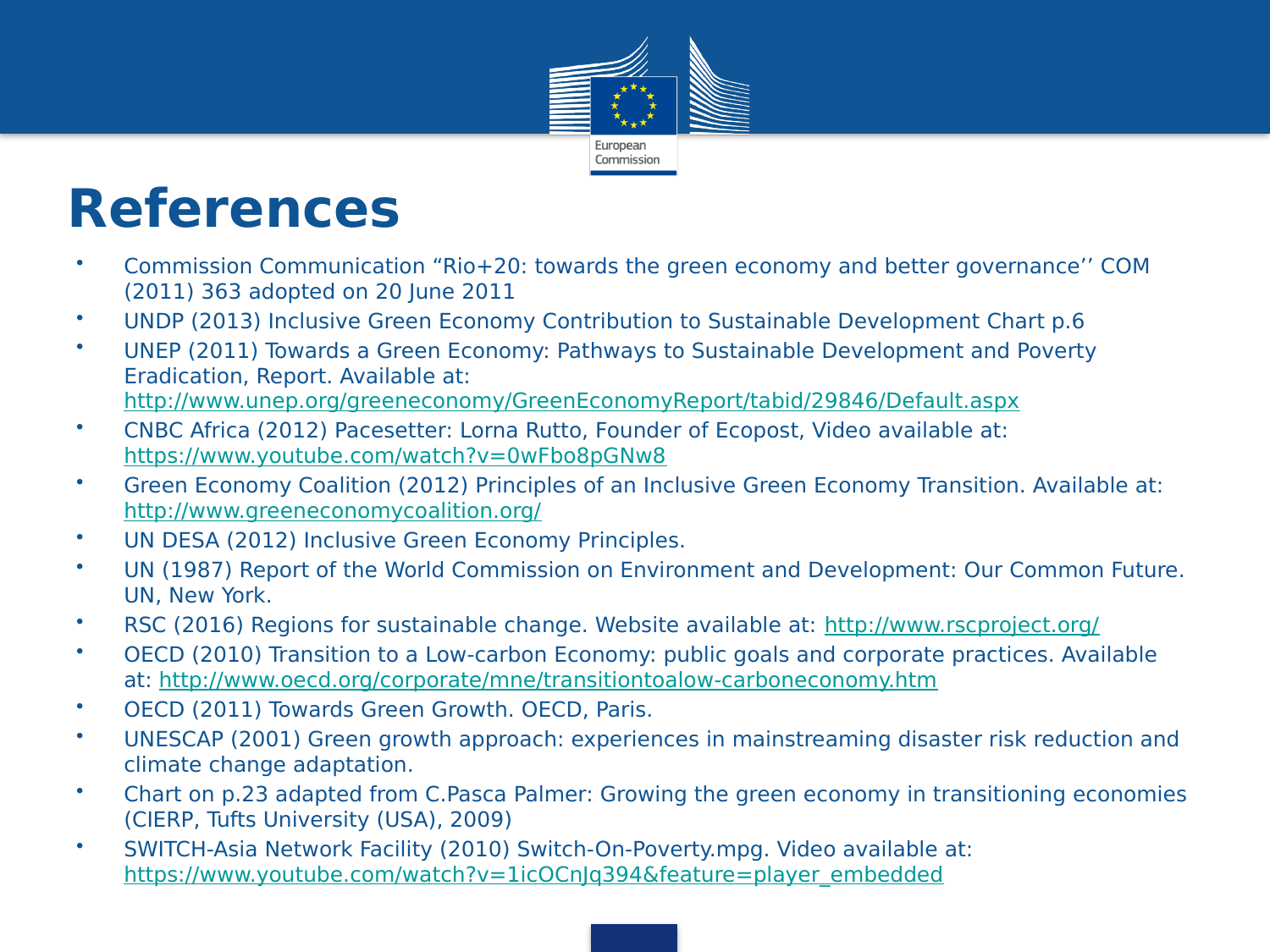

# References
Commission Communication “Rio+20: towards the green economy and better governance’’ COM (2011) 363 adopted on 20 June 2011
UNDP (2013) Inclusive Green Economy Contribution to Sustainable Development Chart p.6
UNEP (2011) Towards a Green Economy: Pathways to Sustainable Development and Poverty Eradication, Report. Available at: http://www.unep.org/greeneconomy/GreenEconomyReport/tabid/29846/Default.aspx
CNBC Africa (2012) Pacesetter: Lorna Rutto, Founder of Ecopost, Video available at: https://www.youtube.com/watch?v=0wFbo8pGNw8
Green Economy Coalition (2012) Principles of an Inclusive Green Economy Transition. Available at: http://www.greeneconomycoalition.org/
UN DESA (2012) Inclusive Green Economy Principles.
UN (1987) Report of the World Commission on Environment and Development: Our Common Future. UN, New York.
RSC (2016) Regions for sustainable change. Website available at: http://www.rscproject.org/
OECD (2010) Transition to a Low-carbon Economy: public goals and corporate practices. Available at: http://www.oecd.org/corporate/mne/transitiontoalow-carboneconomy.htm
OECD (2011) Towards Green Growth. OECD, Paris.
UNESCAP (2001) Green growth approach: experiences in mainstreaming disaster risk reduction and climate change adaptation.
Chart on p.23 adapted from C.Pasca Palmer: Growing the green economy in transitioning economies (CIERP, Tufts University (USA), 2009)
SWITCH-Asia Network Facility (2010) Switch-On-Poverty.mpg. Video available at: https://www.youtube.com/watch?v=1icOCnJq394&feature=player_embedded